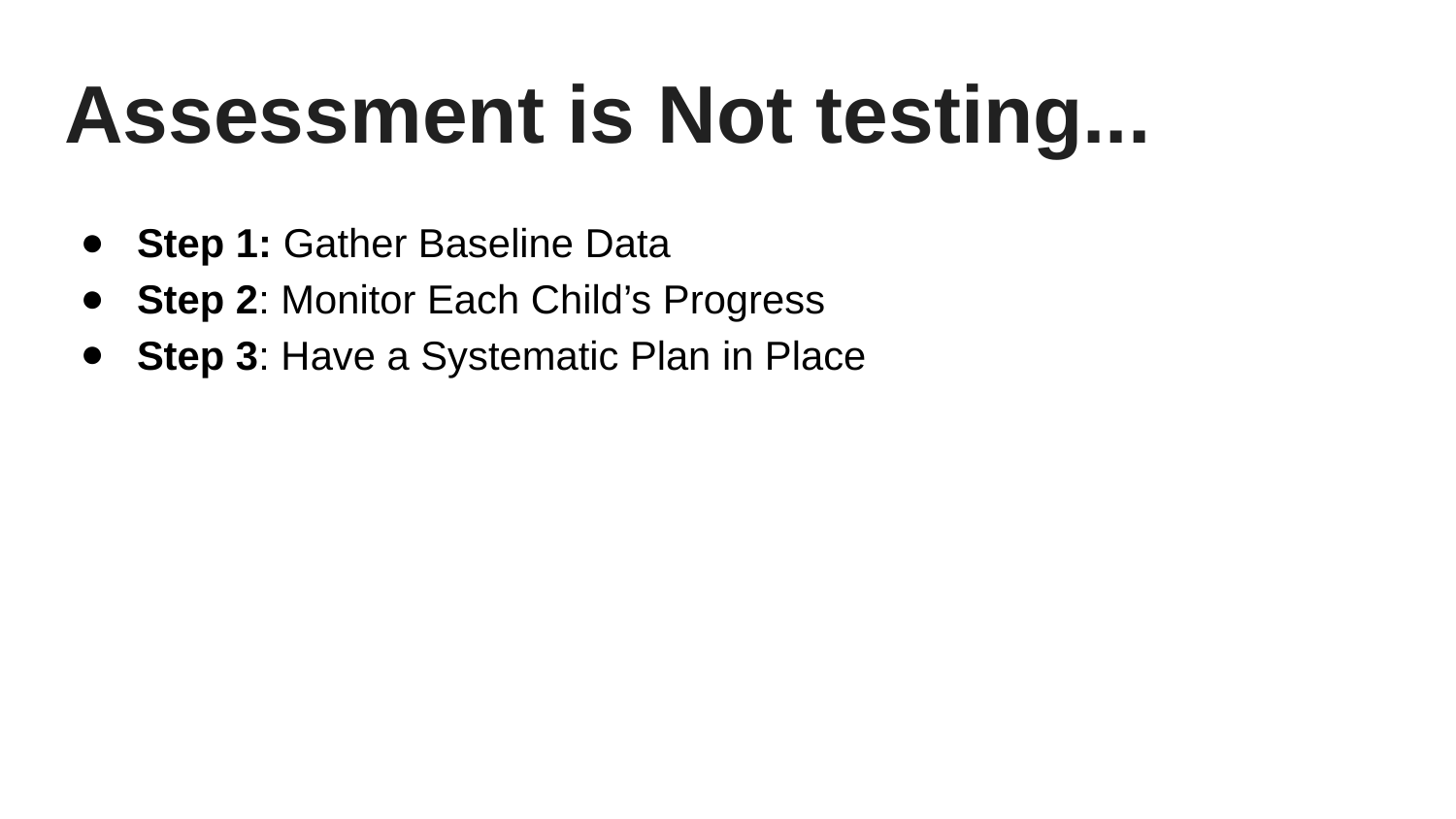

# Assessment is Not testing...
Step 1: Gather Baseline Data
Step 2: Monitor Each Child’s Progress
Step 3: Have a Systematic Plan in Place